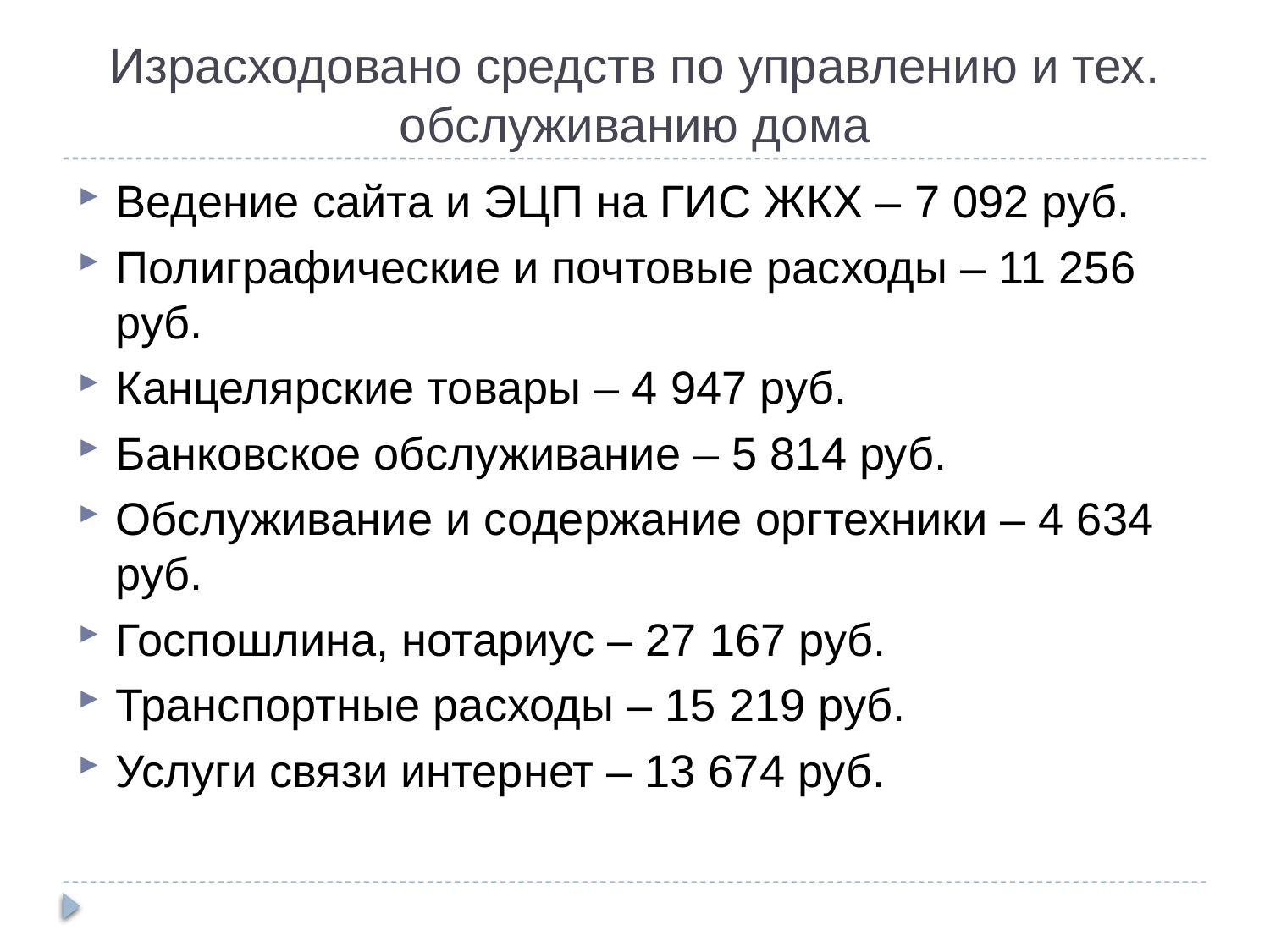

Израсходовано средств по управлению и тех. обслуживанию дома
Ведение сайта и ЭЦП на ГИС ЖКХ – 7 092 руб.
Полиграфические и почтовые расходы – 11 256 руб.
Канцелярские товары – 4 947 руб.
Банковское обслуживание – 5 814 руб.
Обслуживание и содержание оргтехники – 4 634 руб.
Госпошлина, нотариус – 27 167 руб.
Транспортные расходы – 15 219 руб.
Услуги связи интернет – 13 674 руб.